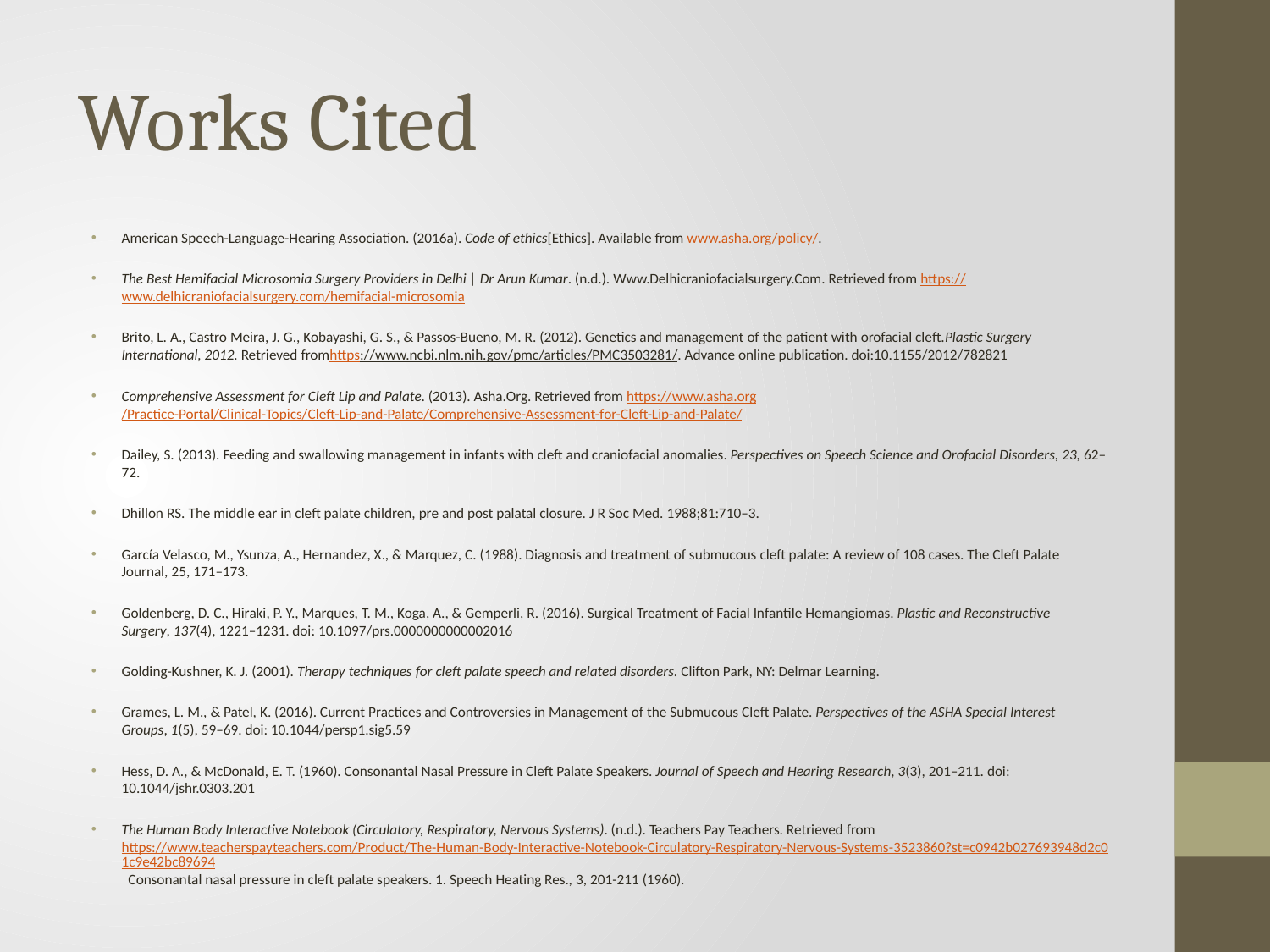

# Works Cited
American Speech-Language-Hearing Association. (2016a). Code of ethics[Ethics]. Available from www.asha.org/policy/.

The Best Hemifacial Microsomia Surgery Providers in Delhi | Dr Arun Kumar. (n.d.). Www.Delhicraniofacialsurgery.Com. Retrieved from https://www.delhicraniofacialsurgery.com/hemifacial-microsomia

Brito, L. A., Castro Meira, J. G., Kobayashi, G. S., & Passos-Bueno, M. R. (2012). Genetics and management of the patient with orofacial cleft.Plastic Surgery International, 2012. Retrieved fromhttps://www.ncbi.nlm.nih.gov/pmc/articles/PMC3503281/. Advance online publication. doi:10.1155/2012/782821

Comprehensive Assessment for Cleft Lip and Palate. (2013). Asha.Org. Retrieved from https://www.asha.org/Practice-Portal/Clinical-Topics/Cleft-Lip-and-Palate/Comprehensive-Assessment-for-Cleft-Lip-and-Palate/

Dailey, S. (2013). Feeding and swallowing management in infants with cleft and craniofacial anomalies. Perspectives on Speech Science and Orofacial Disorders, 23, 62–72.

Dhillon RS. The middle ear in cleft palate children, pre and post palatal closure. J R Soc Med. 1988;81:710–3.

García Velasco, M., Ysunza, A., Hernandez, X., & Marquez, C. (1988). Diagnosis and treatment of submucous cleft palate: A review of 108 cases. The Cleft Palate Journal, 25, 171–173.

Goldenberg, D. C., Hiraki, P. Y., Marques, T. M., Koga, A., & Gemperli, R. (2016). Surgical Treatment of Facial Infantile Hemangiomas. Plastic and Reconstructive Surgery, 137(4), 1221–1231. doi: 10.1097/prs.0000000000002016

Golding-Kushner, K. J. (2001). Therapy techniques for cleft palate speech and related disorders. Clifton Park, NY: Delmar Learning.

Grames, L. M., & Patel, K. (2016). Current Practices and Controversies in Management of the Submucous Cleft Palate. Perspectives of the ASHA Special Interest Groups, 1(5), 59–69. doi: 10.1044/persp1.sig5.59

Hess, D. A., & McDonald, E. T. (1960). Consonantal Nasal Pressure in Cleft Palate Speakers. Journal of Speech and Hearing Research, 3(3), 201–211. doi: 10.1044/jshr.0303.201

The Human Body Interactive Notebook (Circulatory, Respiratory, Nervous Systems). (n.d.). Teachers Pay Teachers. Retrieved from https://www.teacherspayteachers.com/Product/The-Human-Body-Interactive-Notebook-Circulatory-Respiratory-Nervous-Systems-3523860?st=c0942b027693948d2c01c9e42bc89694  Consonantal nasal pressure in cleft palate speakers. 1. Speech Heating Res., 3, 201-211 (1960).